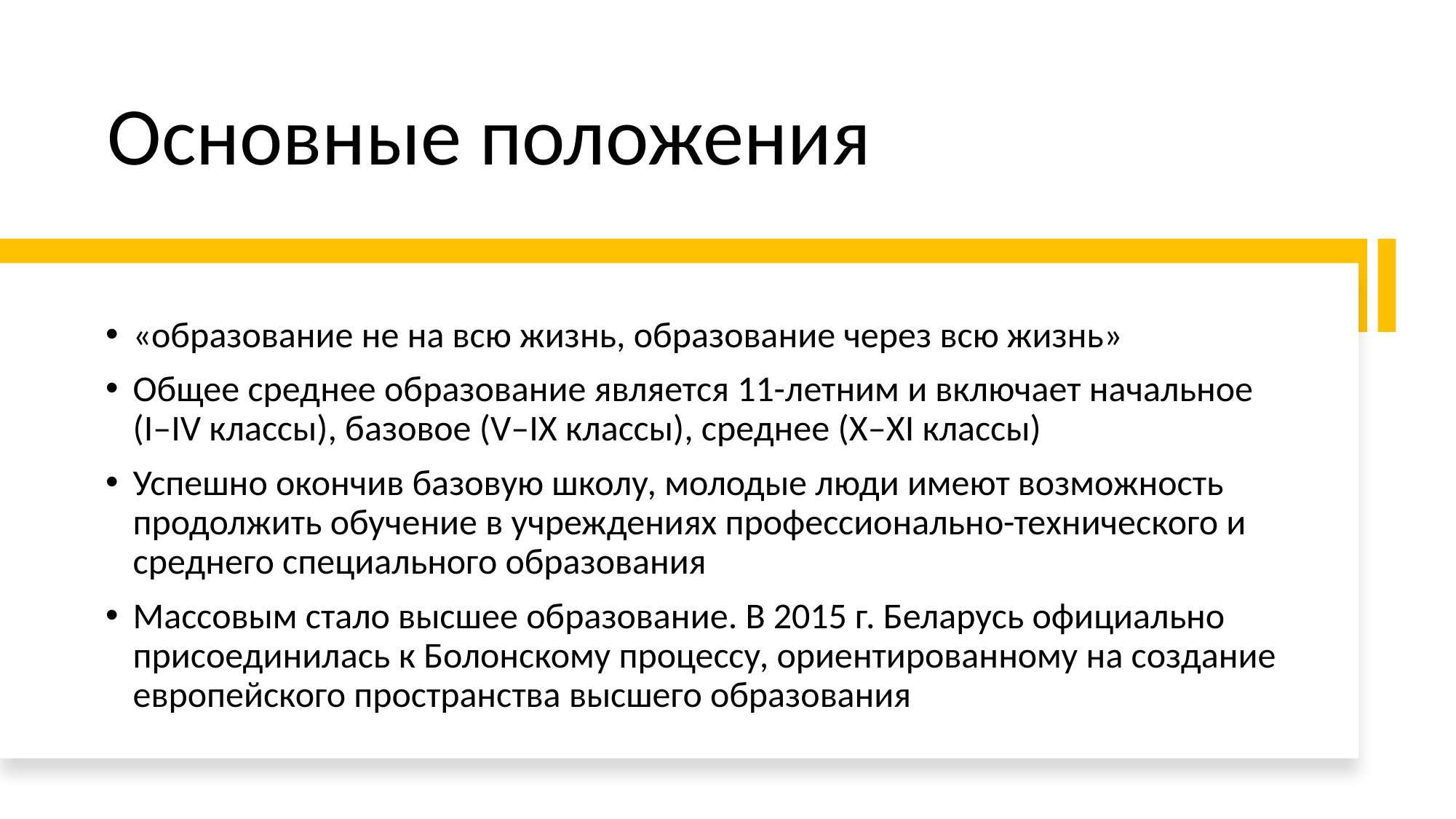

# Основные положения

«образование не на всю жизнь, образование через всю жизнь»
Общее среднее образование является 11-летним и включает начальное (I–IV классы), базовое (V–IX классы), среднее (X–XI классы)
Успешно окончив базовую школу, молодые люди имеют возможность продолжить обучение в учреждениях профессионально-технического и среднего специального образования
Массовым стало высшее образование. В 2015 г. Беларусь официально присоединилась к Болонскому процессу, ориентированному на создание европейского пространства высшего образования